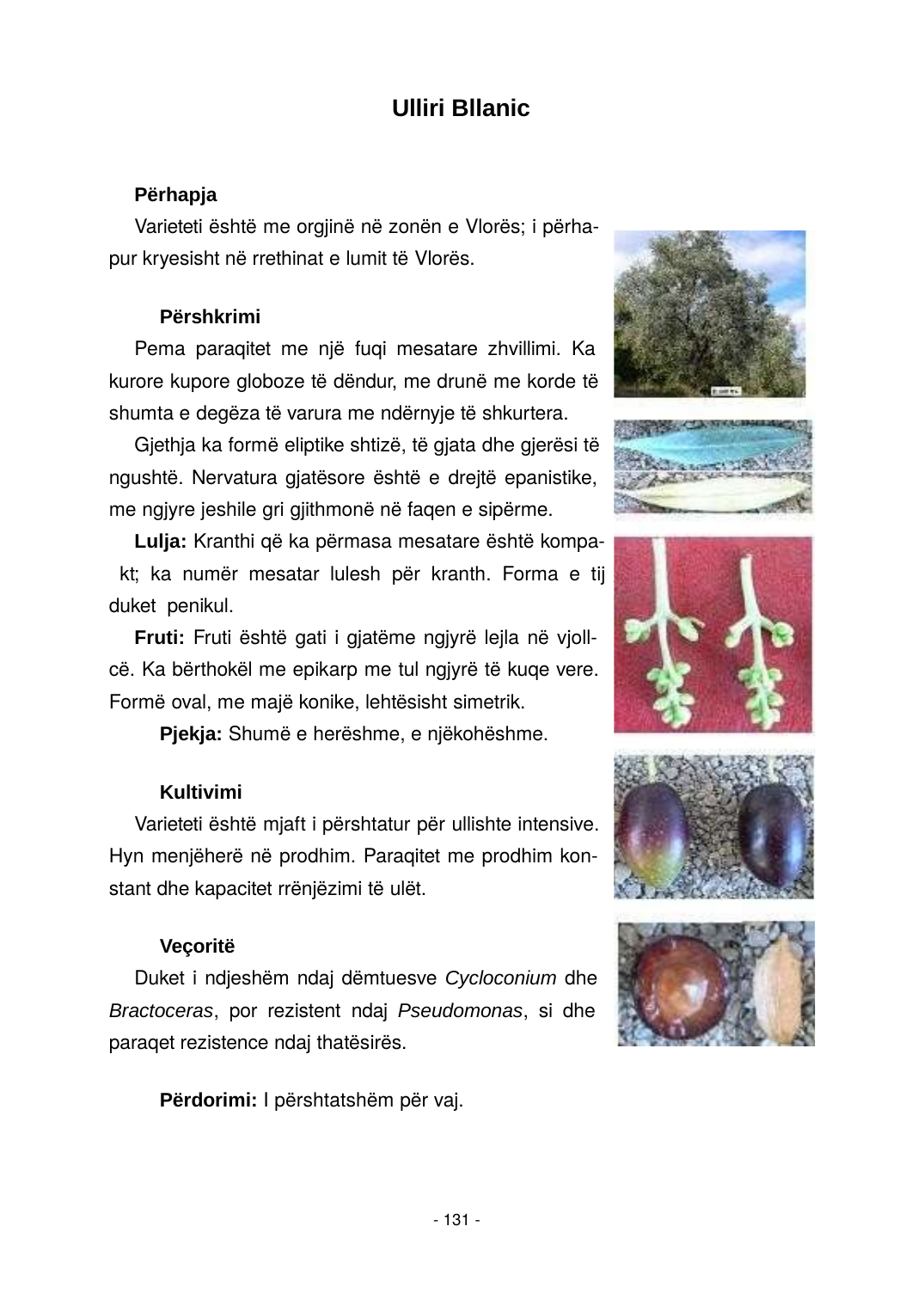

Ulliri Bllanic

Përhapja
Varieteti është me orgjinë në zonën e Vlorës; i përha-  pur kryesisht në rrethinat e lumit të Vlorës.

Përshkrimi
Pema paraqitet me një fuqi mesatare zhvillimi. Ka  kurore kupore globoze të dëndur, me drunë me korde të  shumta e degëza të varura me ndërnyje të shkurtera.
Gjethja ka formë eliptike shtizë, të gjata dhe gjerësi të  ngushtë. Nervatura gjatësore është e drejtë epanistike,  me ngjyre jeshile gri gjithmonë në faqen e sipërme.
Lulja: Kranthi që ka përmasa mesatare është kompa-  kt; ka numër mesatar lulesh për kranth. Forma e tij duket  penikul.
Fruti: Fruti është gati i gjatëme ngjyrë lejla në vjoll-  cë. Ka bërthokël me epikarp me tul ngjyrë të kuqe vere.  Formë oval, me majë konike, lehtësisht simetrik.
Pjekja: Shumë e herëshme, e njëkohëshme.

Kultivimi
Varieteti është mjaft i përshtatur për ullishte intensive.  Hyn menjëherë në prodhim. Paraqitet me prodhim kon-  stant dhe kapacitet rrënjëzimi të ulët.

Veçoritë
Duket i ndjeshëm ndaj dëmtuesve Cycloconium dhe  Bractoceras, por rezistent ndaj Pseudomonas, si dhe  paraqet rezistence ndaj thatësirës.

Përdorimi: I përshtatshëm për vaj.

- 131 -